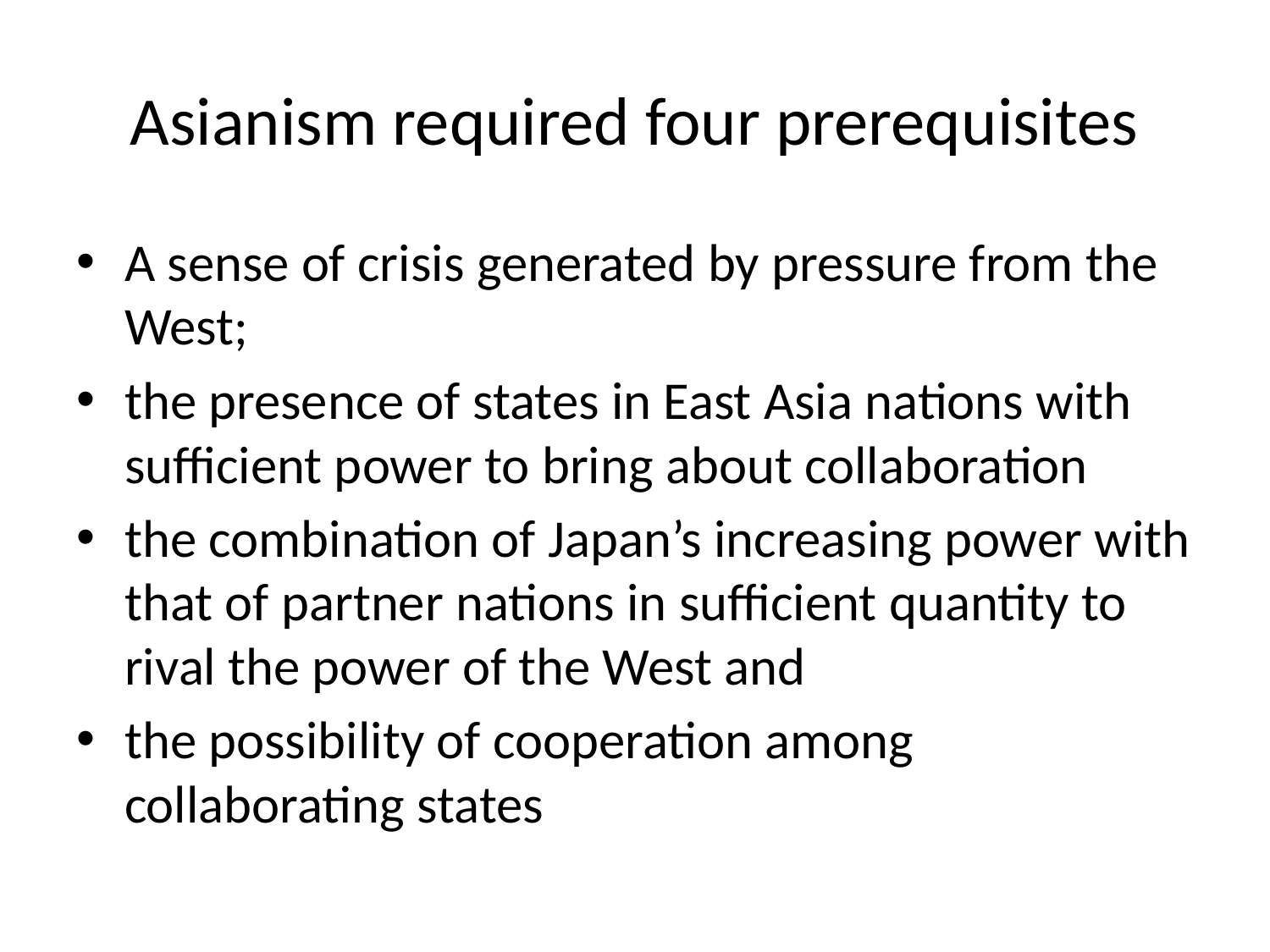

# Asianism required four prerequisites
A sense of crisis generated by pressure from the West;
the presence of states in East Asia nations with sufficient power to bring about collaboration
the combination of Japan’s increasing power with that of partner nations in sufficient quantity to rival the power of the West and
the possibility of cooperation among collaborating states